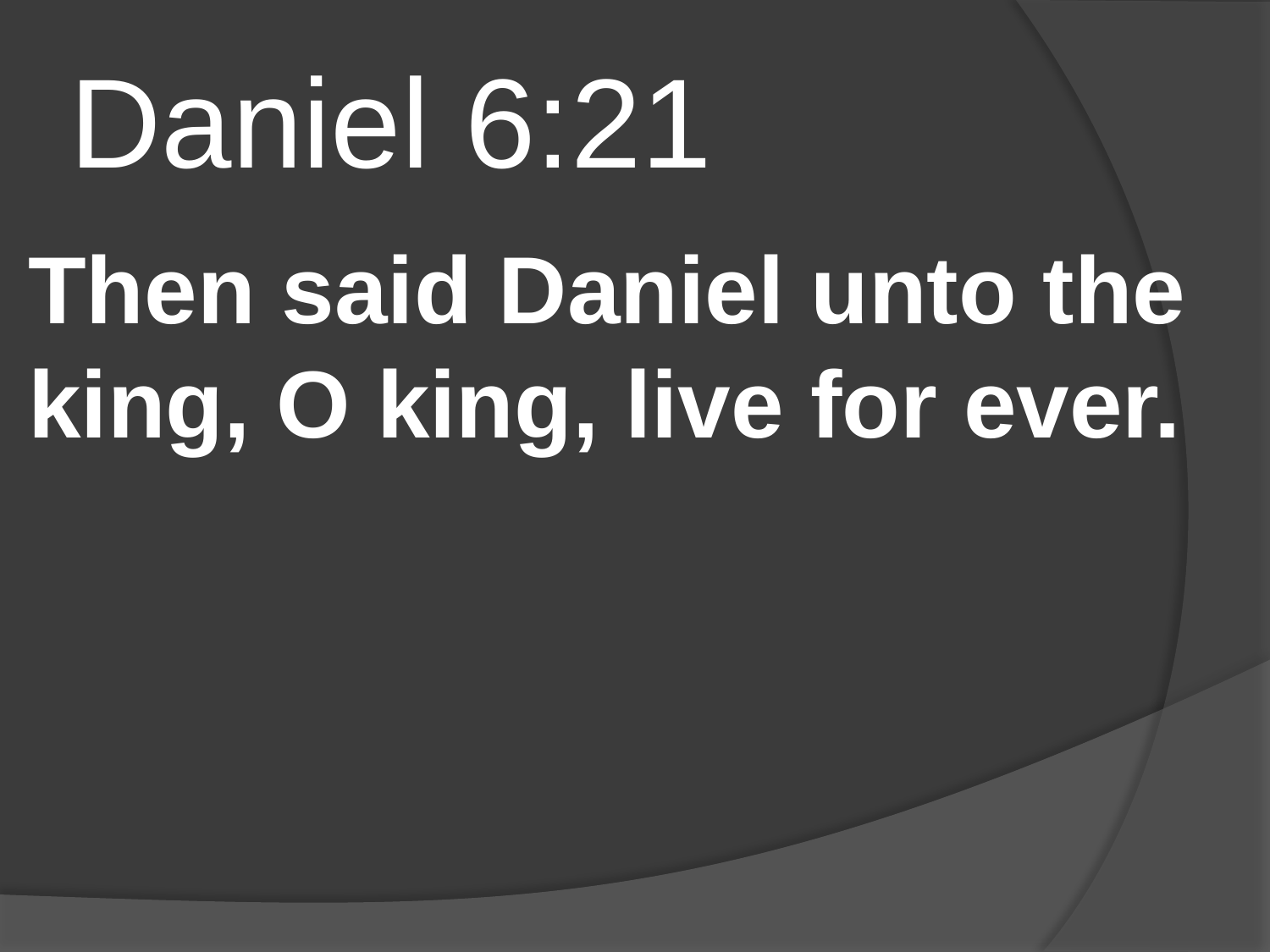

# Daniel 6:21
Then said Daniel unto the king, O king, live for ever.